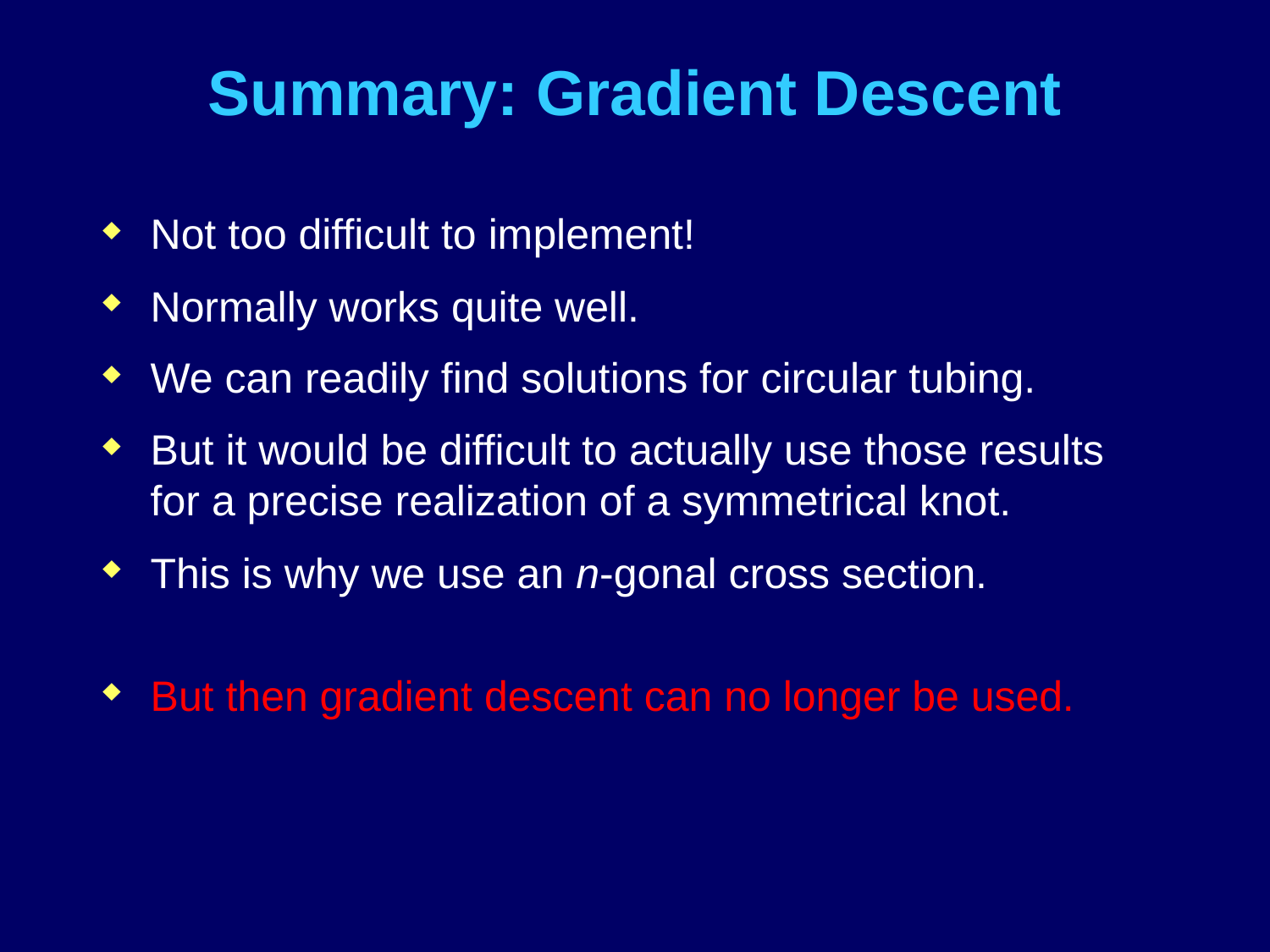

# Summary: Gradient Descent
Not too difficult to implement!
Normally works quite well.
We can readily find solutions for circular tubing.
But it would be difficult to actually use those results
for a precise realization of a symmetrical knot.
This is why we use an n-gonal cross section.
But then gradient descent can no longer be used.